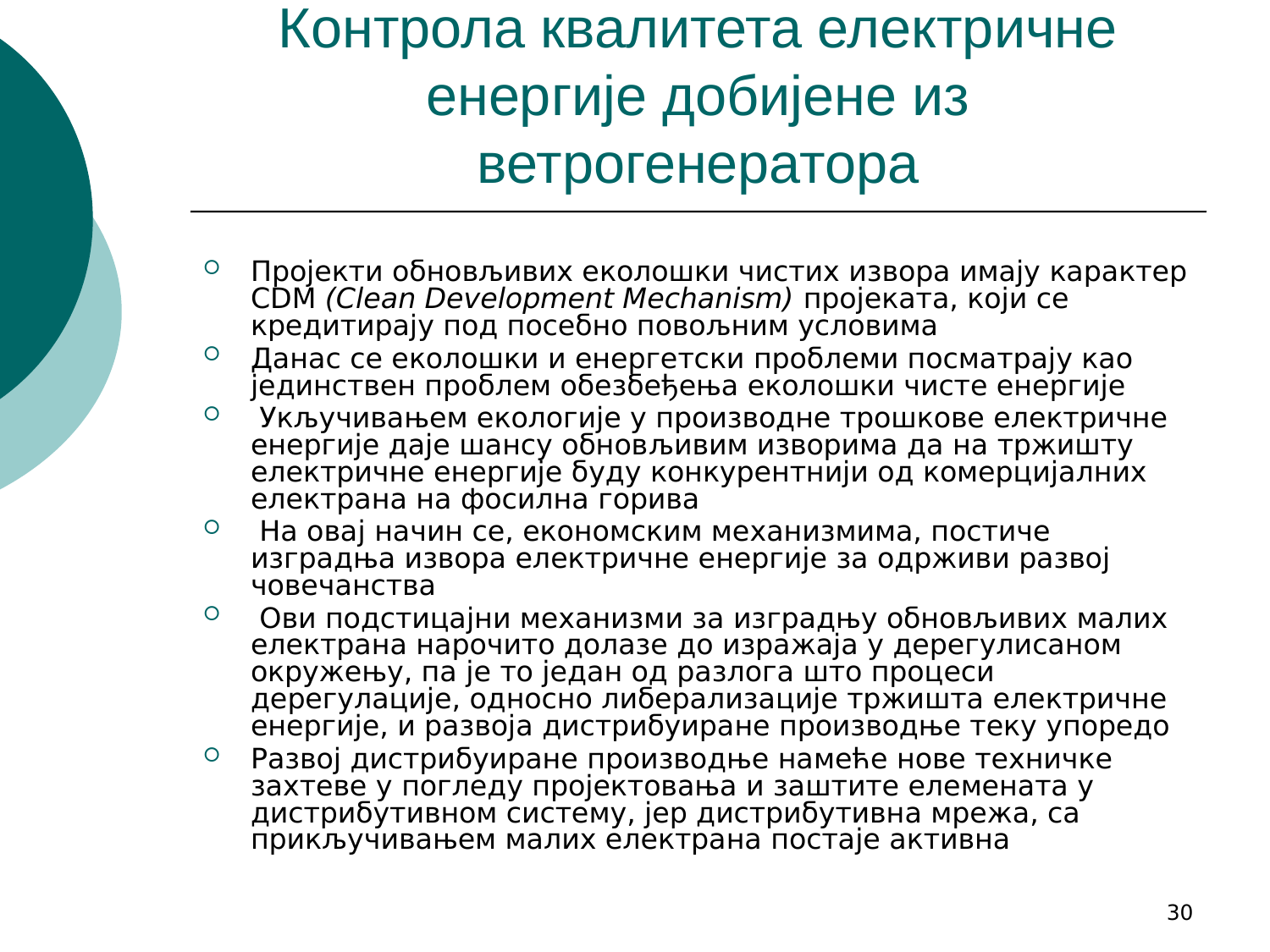

# Контрола квалитета електричне енергије добијене из ветрогенератора
Пројекти обновљивих еколошки чистих извора имају карактер CDM (Clean Development Mechanism) пројеката, који се кредитирају под посебно повољним условима
Данас се еколошки и енергетски проблеми посматрају као јединствен проблем обезбеђења еколошки чисте енергије
 Укључивањем екологије у производне трошкове електричне енергије даје шансу обновљивим изворима да на тржишту електричне енергије буду конкурентнији од комерцијалних електрана на фосилна горива
 На овај начин се, економским механизмима, постиче изградња извора електричне енергије за одрживи развој човечанства
 Ови подстицајни механизми за изградњу обновљивих малих електрана нарочито долазе до изражаја у дерегулисаном окружењу, па је то један од разлога што процеси дерегулације, односно либерализације тржишта електричне енергије, и развоја дистрибуиране производње теку упоредо
Развој дистрибуиране производње намеће нове техничке захтеве у погледу пројектовања и заштите елемената у дистрибутивном систему, јер дистрибутивна мрежа, са прикључивањем малих електрана постаје активна
30